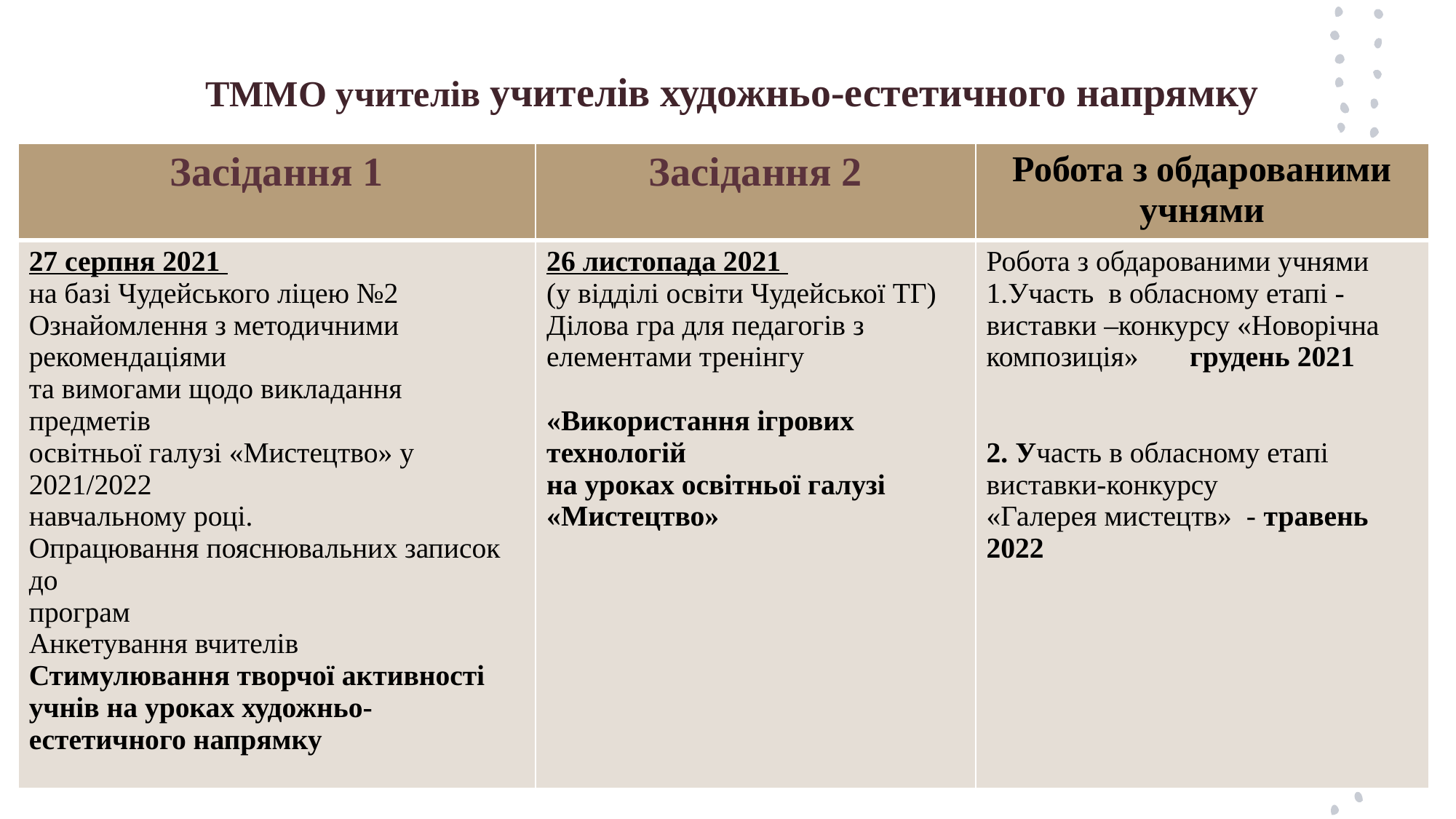

# ТММО учителів учителів художньо-естетичного напрямку
| Засідання 1 | Засідання 2 | Робота з обдарованими учнями |
| --- | --- | --- |
| 27 серпня 2021 на базі Чудейського ліцею №2 Ознайомлення з методичними рекомендаціями та вимогами щодо викладання предметів освітньої галузі «Мистецтво» у 2021/2022 навчальному році. Опрацювання пояснювальних записок до програм Анкетування вчителів Стимулювання творчої активності учнів на уроках художньо-естетичного напрямку | 26 листопада 2021 (у відділі освіти Чудейської ТГ) Ділова гра для педагогів з елементами тренінгу   «Використання ігрових технологій на уроках освітньої галузі «Мистецтво» | Робота з обдарованими учнями 1.Участь в обласному етапі - виставки –конкурсу «Новорічна композиція» грудень 2021     2. Участь в обласному етапі виставки-конкурсу «Галерея мистецтв» - травень 2022 |